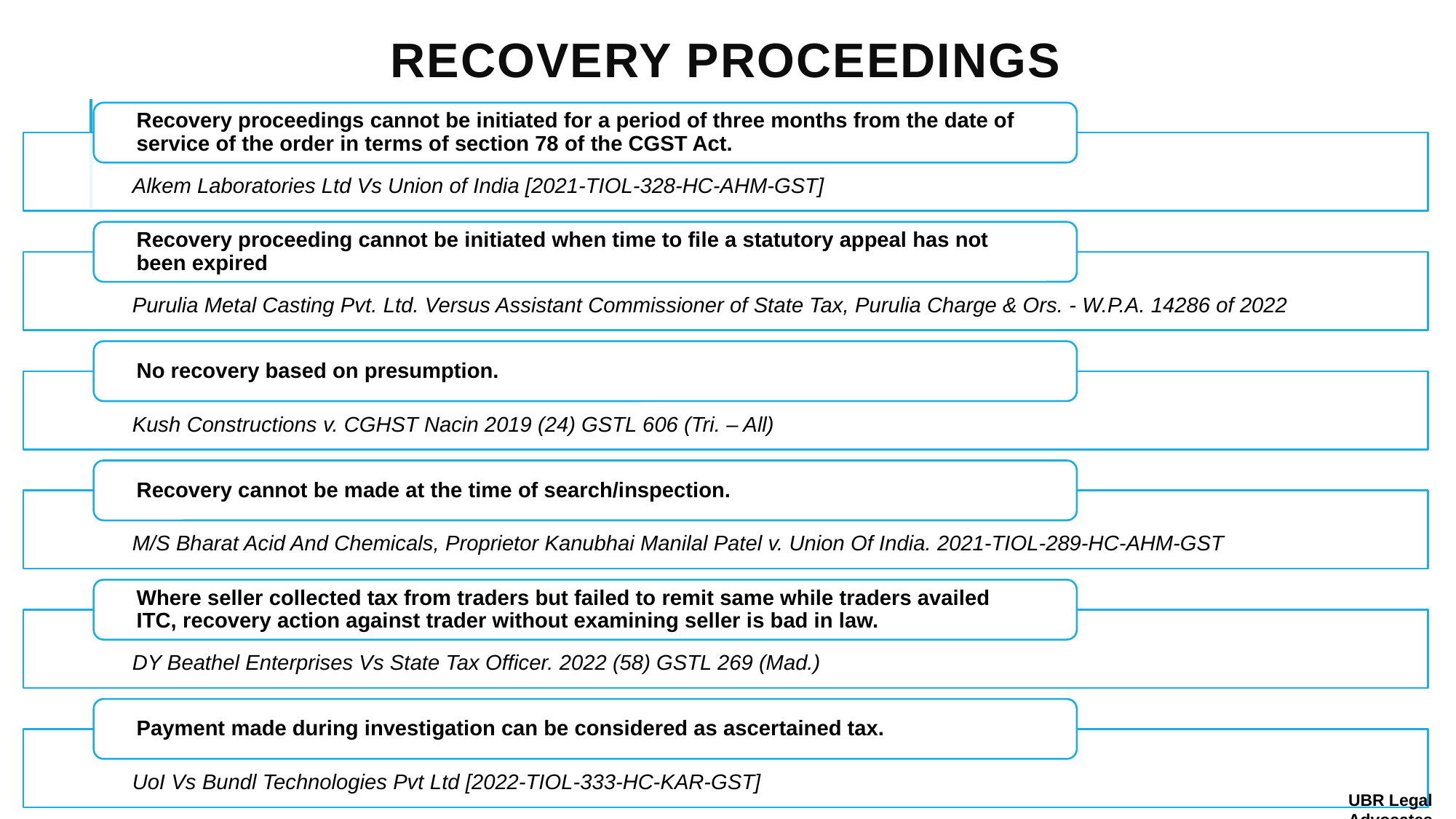

# RECOVERY PROCEEDINGS
Alkem Laboratories Ltd Vs Union of India [2021-TIOL-328-HC-AHM-GST]
Recovery proceedings cannot be initiated for a period of three months from the date of service of the order in terms of section 78 of the CGST Act.
Purulia Metal Casting Pvt. Ltd. Versus Assistant Commissioner of State Tax, Purulia Charge & Ors. - W.P.A. 14286 of 2022
Recovery proceeding cannot be initiated when time to file a statutory appeal has not been expired
Kush Constructions v. CGHST Nacin 2019 (24) GSTL 606 (Tri. – All)
No recovery based on presumption.
M/S Bharat Acid And Chemicals, Proprietor Kanubhai Manilal Patel v. Union Of India. 2021-TIOL-289-HC-AHM-GST
Recovery cannot be made at the time of search/inspection.
DY Beathel Enterprises Vs State Tax Officer. 2022 (58) GSTL 269 (Mad.)
Where seller collected tax from traders but failed to remit same while traders availed ITC, recovery action against trader without examining seller is bad in law.
UoI Vs Bundl Technologies Pvt Ltd [2022-TIOL-333-HC-KAR-GST]
Payment made during investigation can be considered as ascertained tax.
UBR Legal Advocates